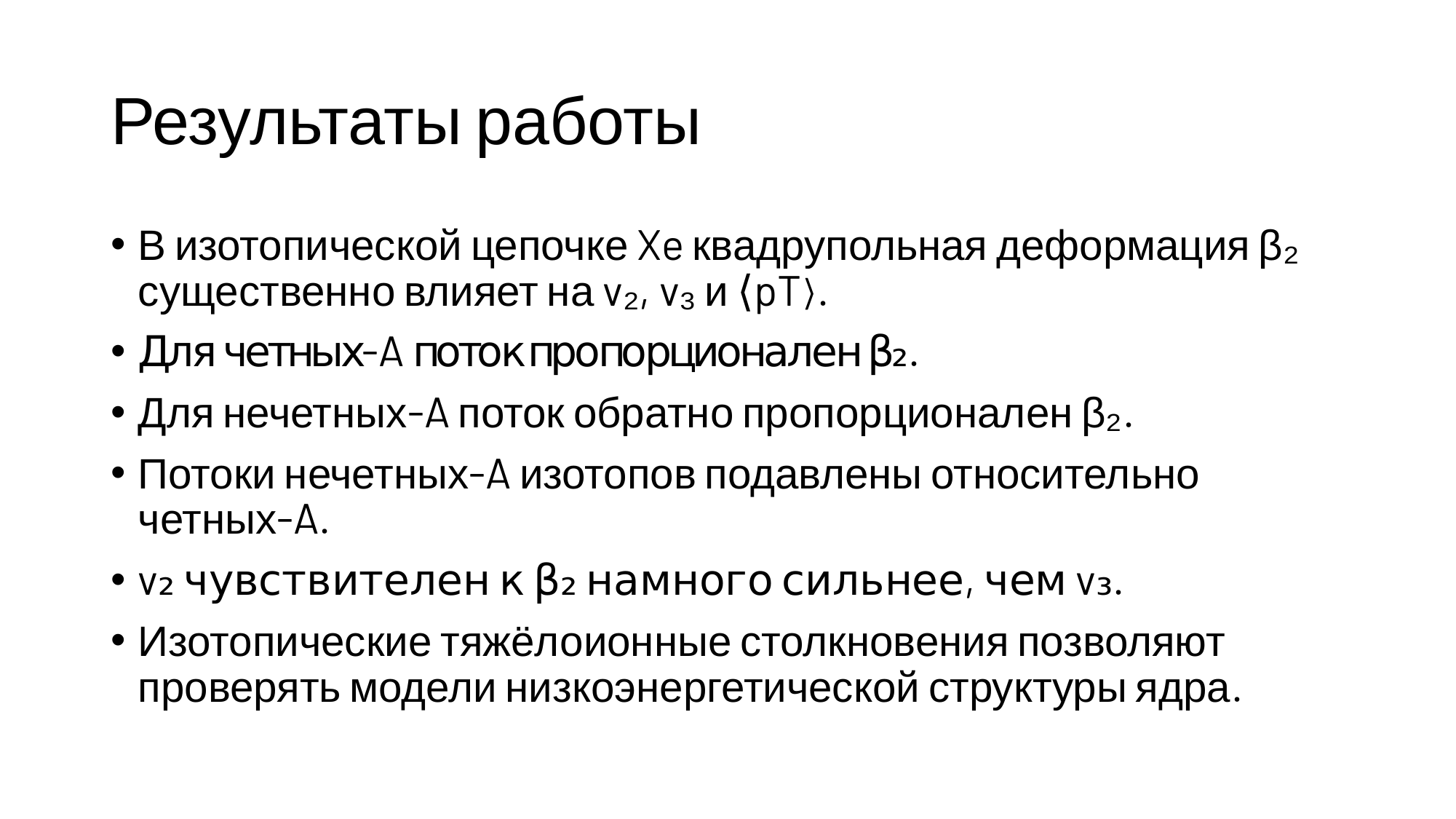

# Результаты работы
В изотопической цепочке Xe квадрупольная деформация β₂ существенно влияет на v₂, v₃ и ⟨pT⟩.
Для четных-A поток пропорционален β₂.
Для нечетных-A поток обратно пропорционален β₂.
Потоки нечетных-A изотопов подавлены относительно четных-A.
v₂ чувствителен к β₂ намного сильнее, чем v₃.
Изотопические тяжёлоионные столкновения позволяют проверять модели низкоэнергетической структуры ядра.